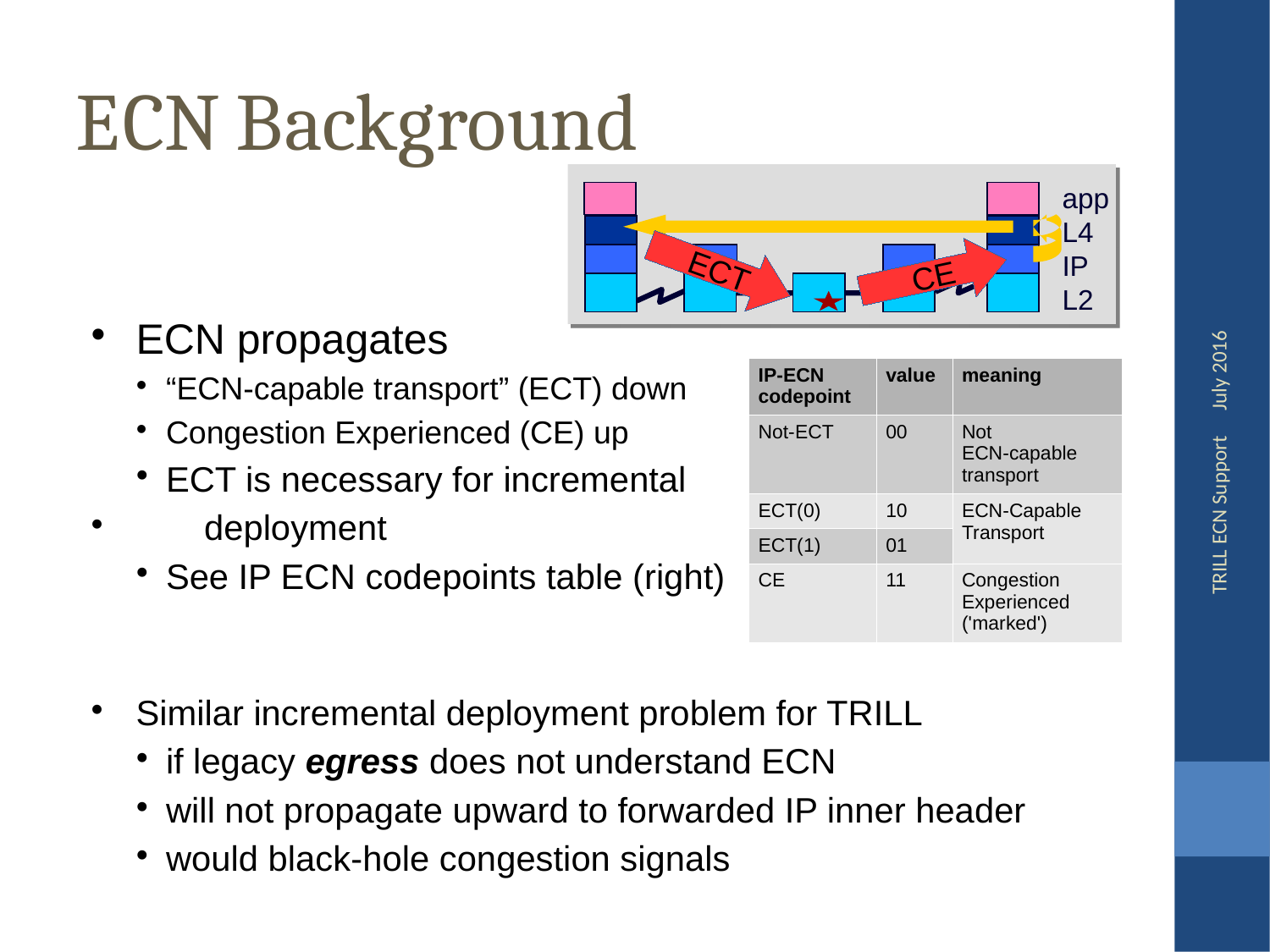

ECN Background

ECN propagates
“ECN-capable transport” (ECT) down
Congestion Experienced (CE) up
ECT is necessary for incremental
       deployment
See IP ECN codepoints table (right)

Similar incremental deployment problem for TRILL
if legacy egress does not understand ECN
will not propagate upward to forwarded IP inner header
would black-hole congestion signals
app
L4
IP
L2

July 2016
ECT

CE

| IP-ECN codepoint | value | meaning |
| --- | --- | --- |
| Not-ECT | 00 | Not ECN-capable transport |
| ECT(0) | 10 | ECN-Capable Transport |
| ECT(1) | 01 |
| CE | 11 | Congestion Experienced ('marked') |
TRILL ECN Support